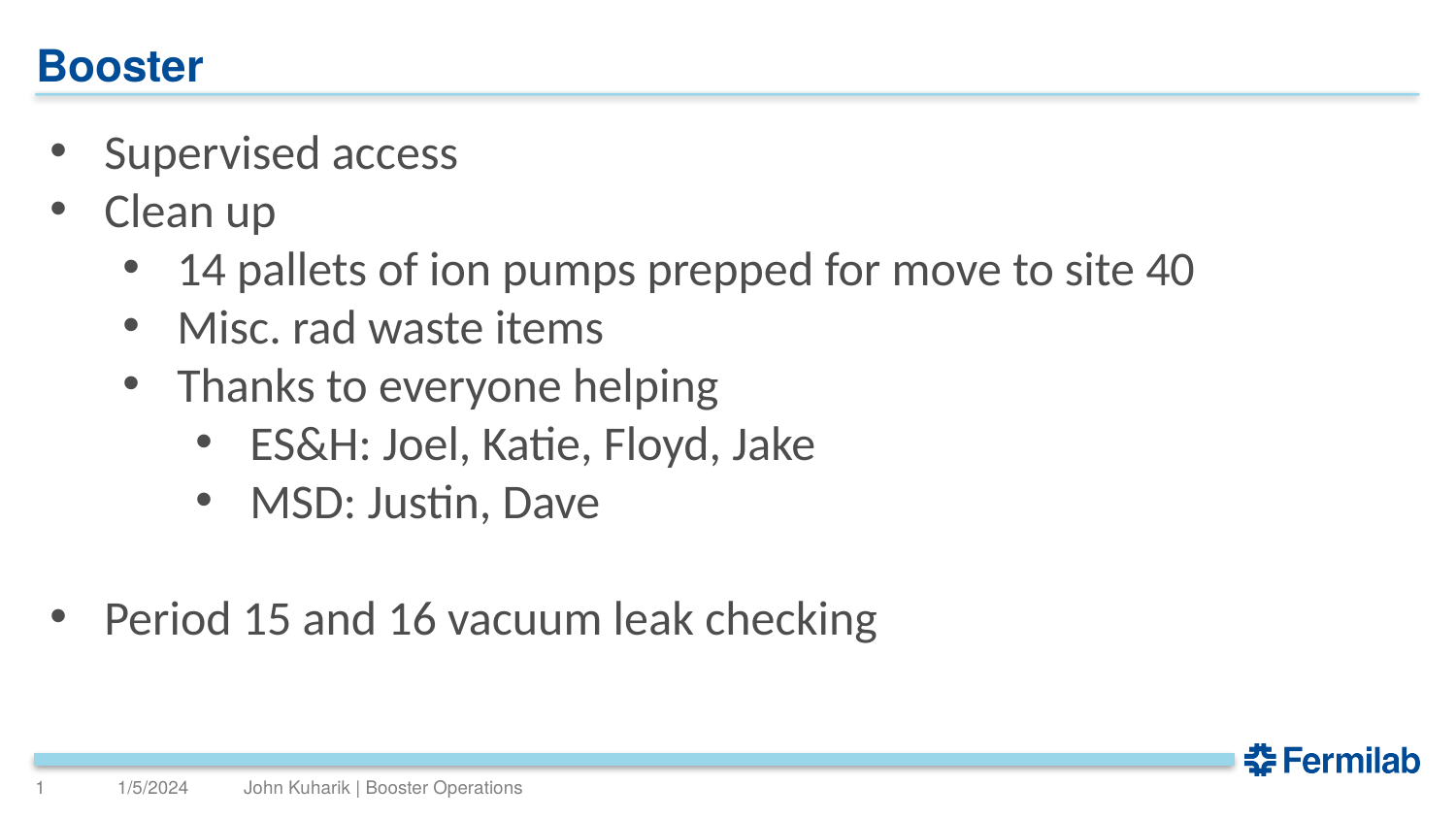

# Booster
Supervised access
Clean up
14 pallets of ion pumps prepped for move to site 40
Misc. rad waste items
Thanks to everyone helping
ES&H: Joel, Katie, Floyd, Jake
MSD: Justin, Dave

Period 15 and 16 vacuum leak checking

1
1/5/2024
John Kuharik | Booster Operations